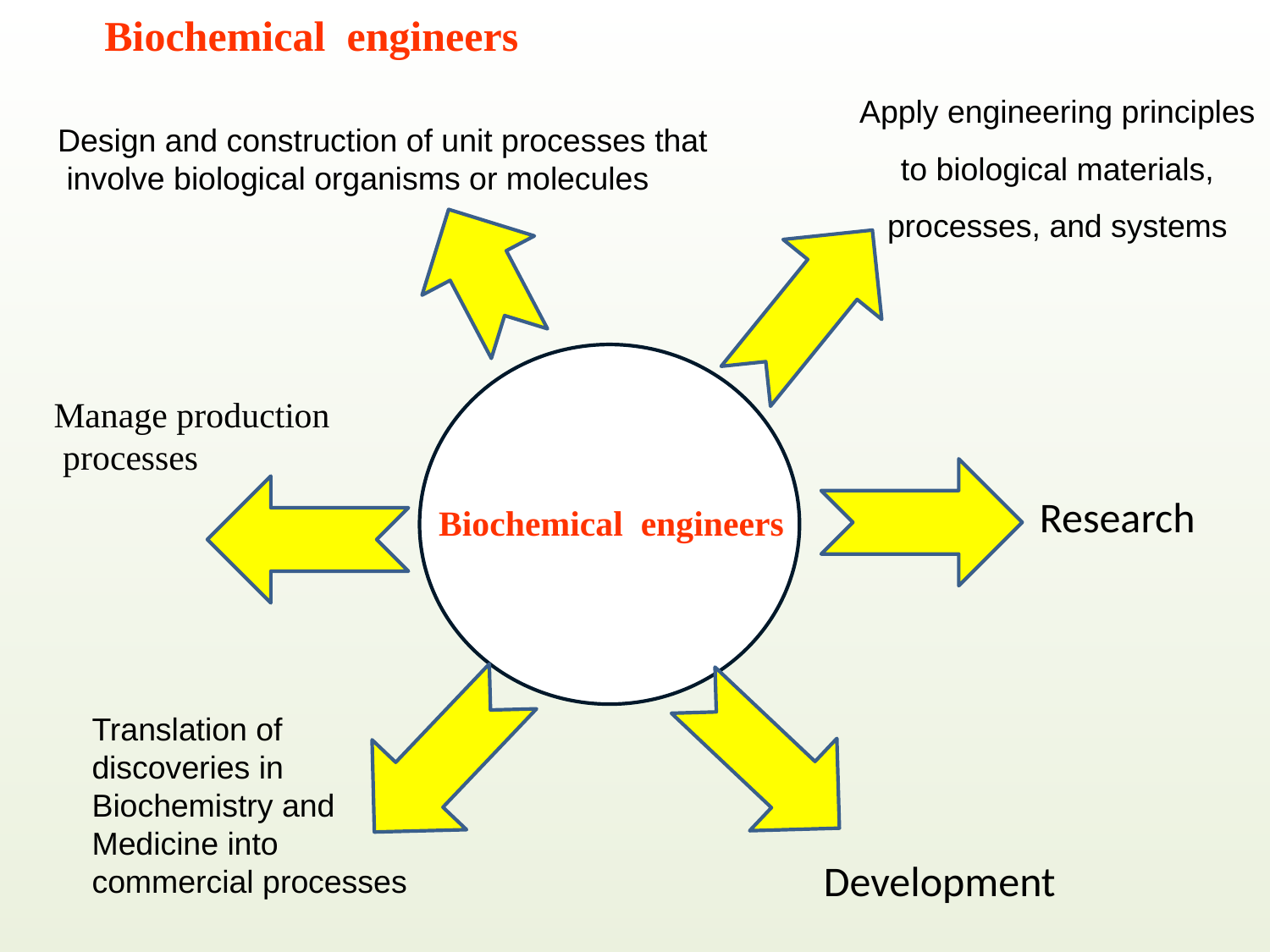

Biochemical  engineers
Apply engineering principles to biological materials, processes, and systems
Design and construction of unit processes that
 involve biological organisms or molecules

Bioprocess engineers
Manage production
 processes

Research
Biochemical  engineers

Translation of discoveries in Biochemistry and Medicine into commercial processes
Development